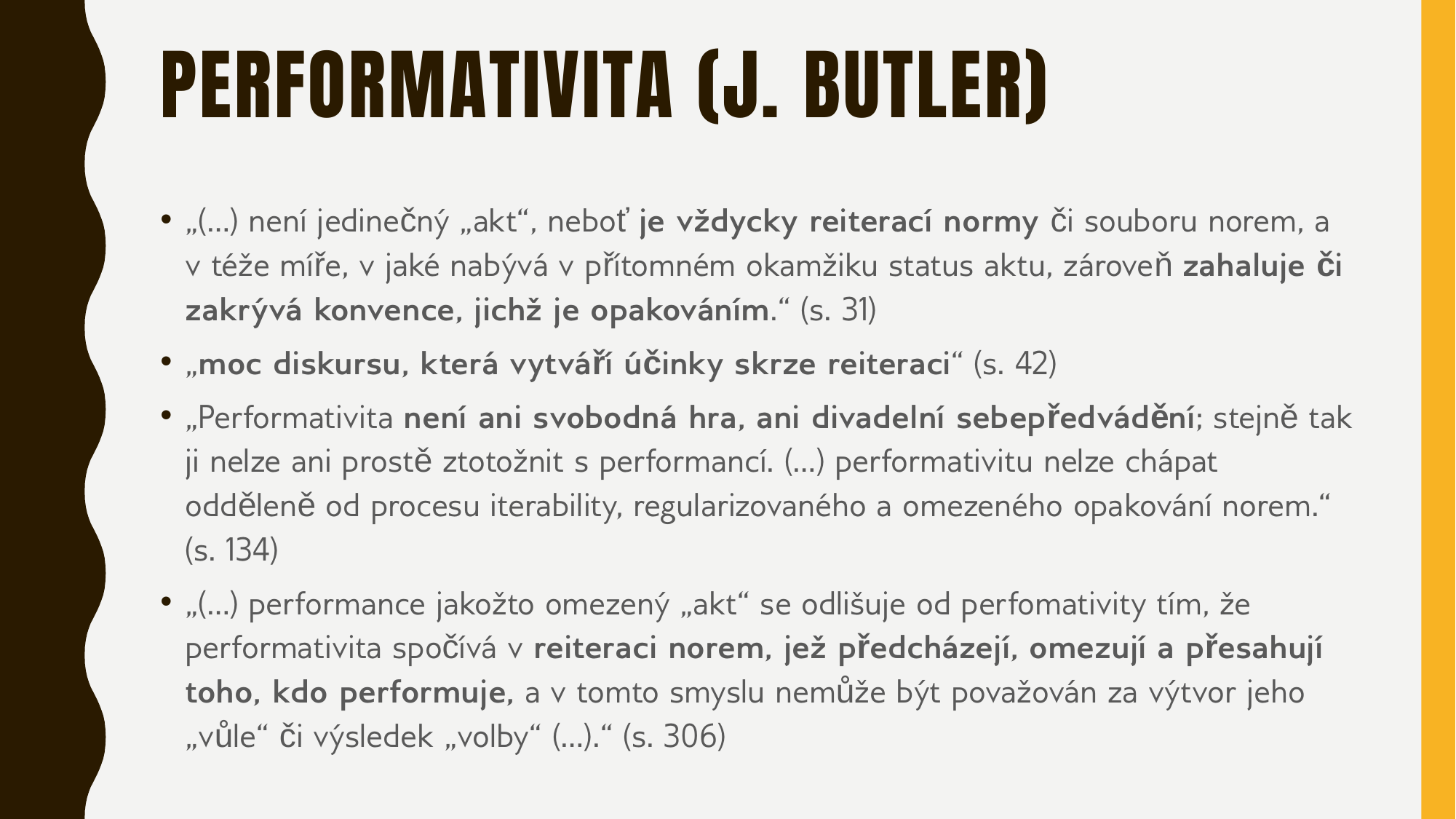

# PERFORMATIVITA (j. butler)
„(…) není jedinečný „akt“, neboť je vždycky reiterací normy či souboru norem, a v téže míře, v jaké nabývá v přítomném okamžiku status aktu, zároveň zahaluje či zakrývá konvence, jichž je opakováním.“ (s. 31)
„moc diskursu, která vytváří účinky skrze reiteraci“ (s. 42)
„Performativita není ani svobodná hra, ani divadelní sebepředvádění; stejně tak ji nelze ani prostě ztotožnit s performancí. (…) performativitu nelze chápat odděleně od procesu iterability, regularizovaného a omezeného opakování norem.“ (s. 134)
„(…) performance jakožto omezený „akt“ se odlišuje od perfomativity tím, že performativita spočívá v reiteraci norem, jež předcházejí, omezují a přesahují toho, kdo performuje, a v tomto smyslu nemůže být považován za výtvor jeho „vůle“ či výsledek „volby“ (…).“ (s. 306)